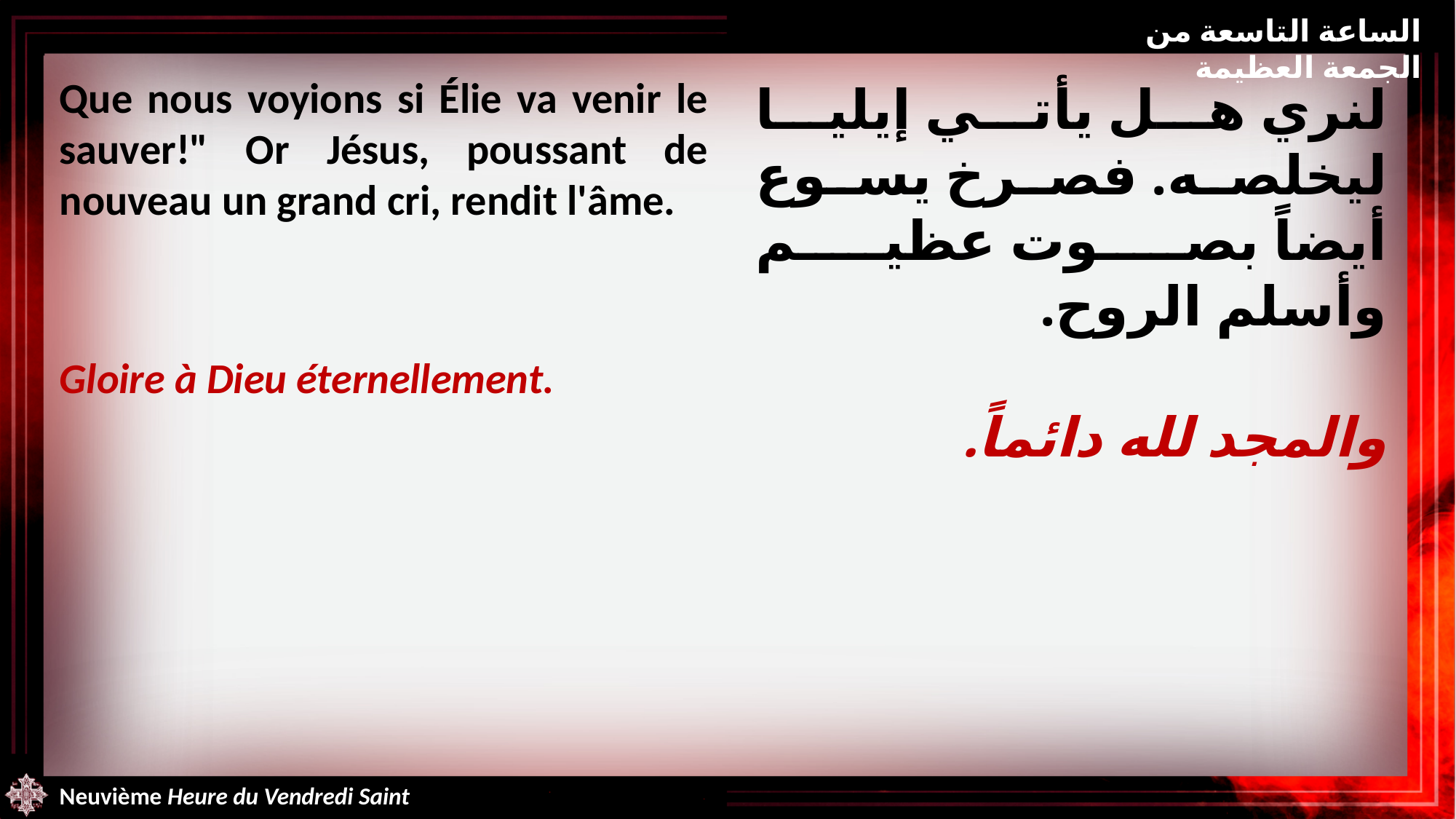

الساعة التاسعة من الجمعة العظيمة
Que nous voyions si Élie va venir le sauver!" Or Jésus, poussant de nouveau un grand cri, rendit l'âme.

Gloire à Dieu éternellement.

لنري هل يأتي إيليا ليخلصه. فصرخ يسوع أيضاً بصوت عظيم وأسلم الروح.

والمجد لله دائماً.
Neuvième Heure du Vendredi Saint